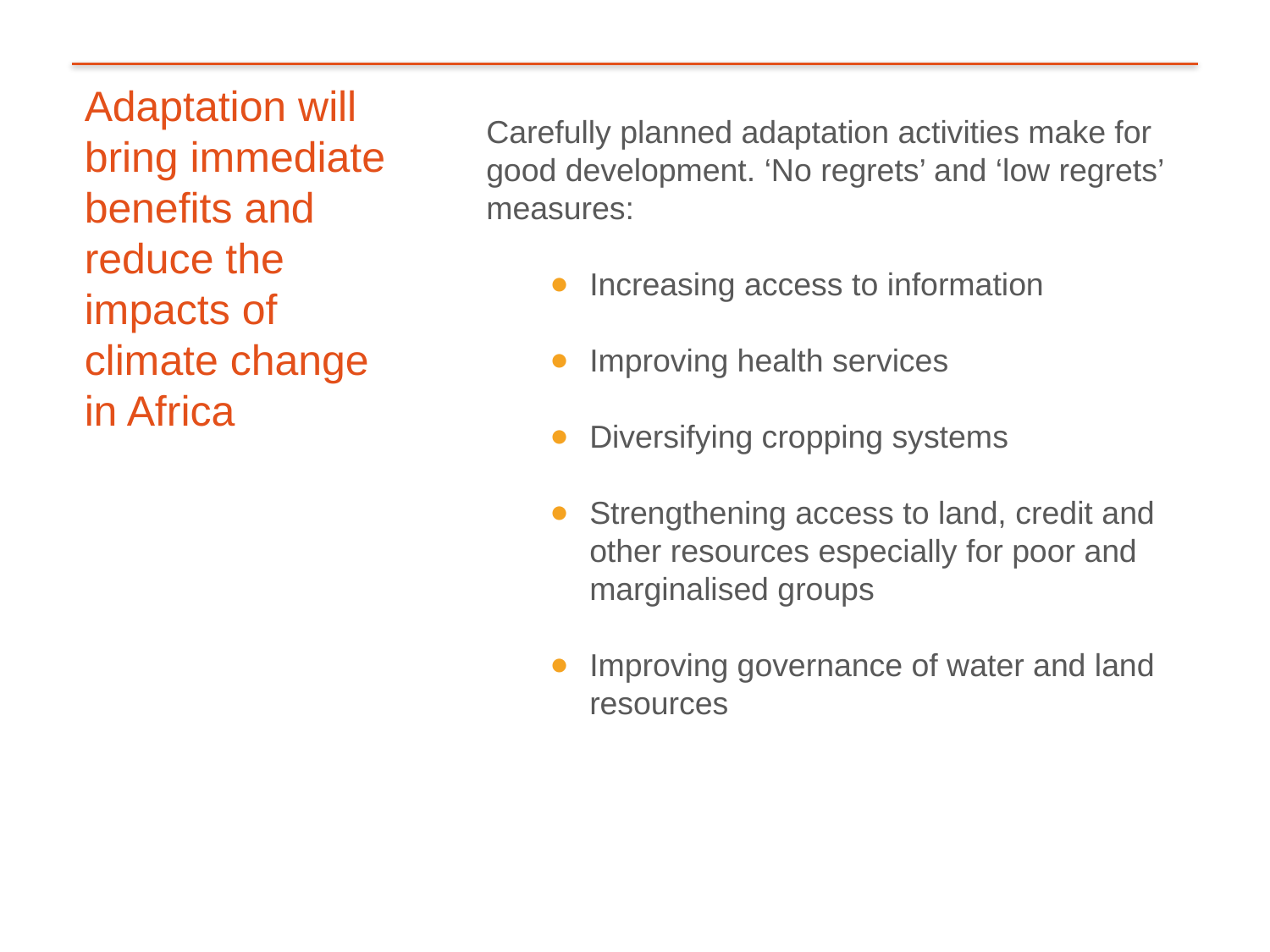

# Adaptation will bring immediate benefits and reduce the impacts of climate change in Africa
Carefully planned adaptation activities make for good development. ‘No regrets’ and ‘low regrets’ measures:

Increasing access to information

Improving health services

Diversifying cropping systems

Strengthening access to land, credit and other resources especially for poor and marginalised groups

Improving governance of water and land resources